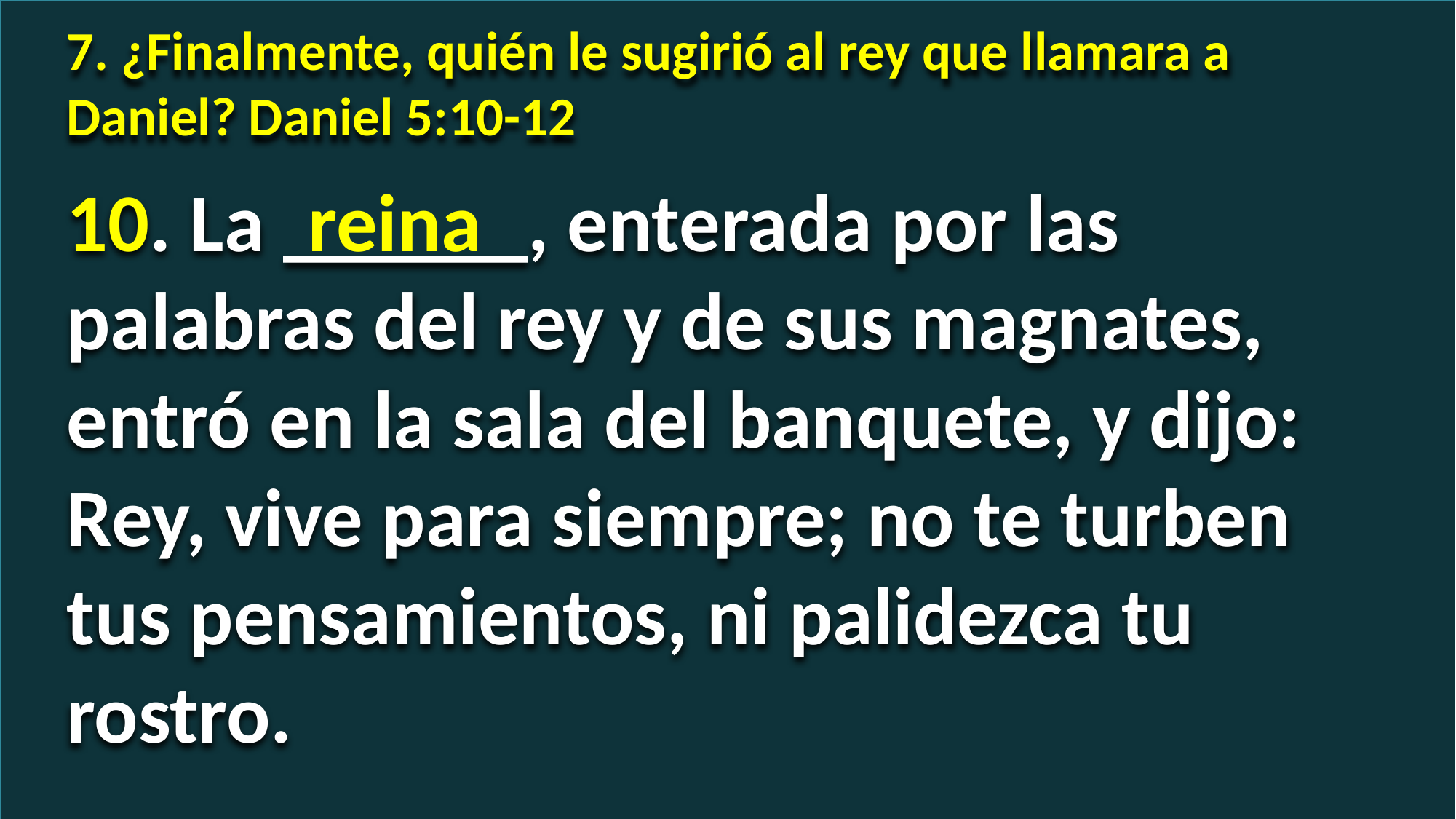

7. ¿Finalmente, quién le sugirió al rey que llamara a Daniel? Daniel 5:10-12
reina
10. La ______, enterada por las palabras del rey y de sus magnates, entró en la sala del banquete, y dijo: Rey, vive para siempre; no te turben tus pensamientos, ni palidezca tu rostro.